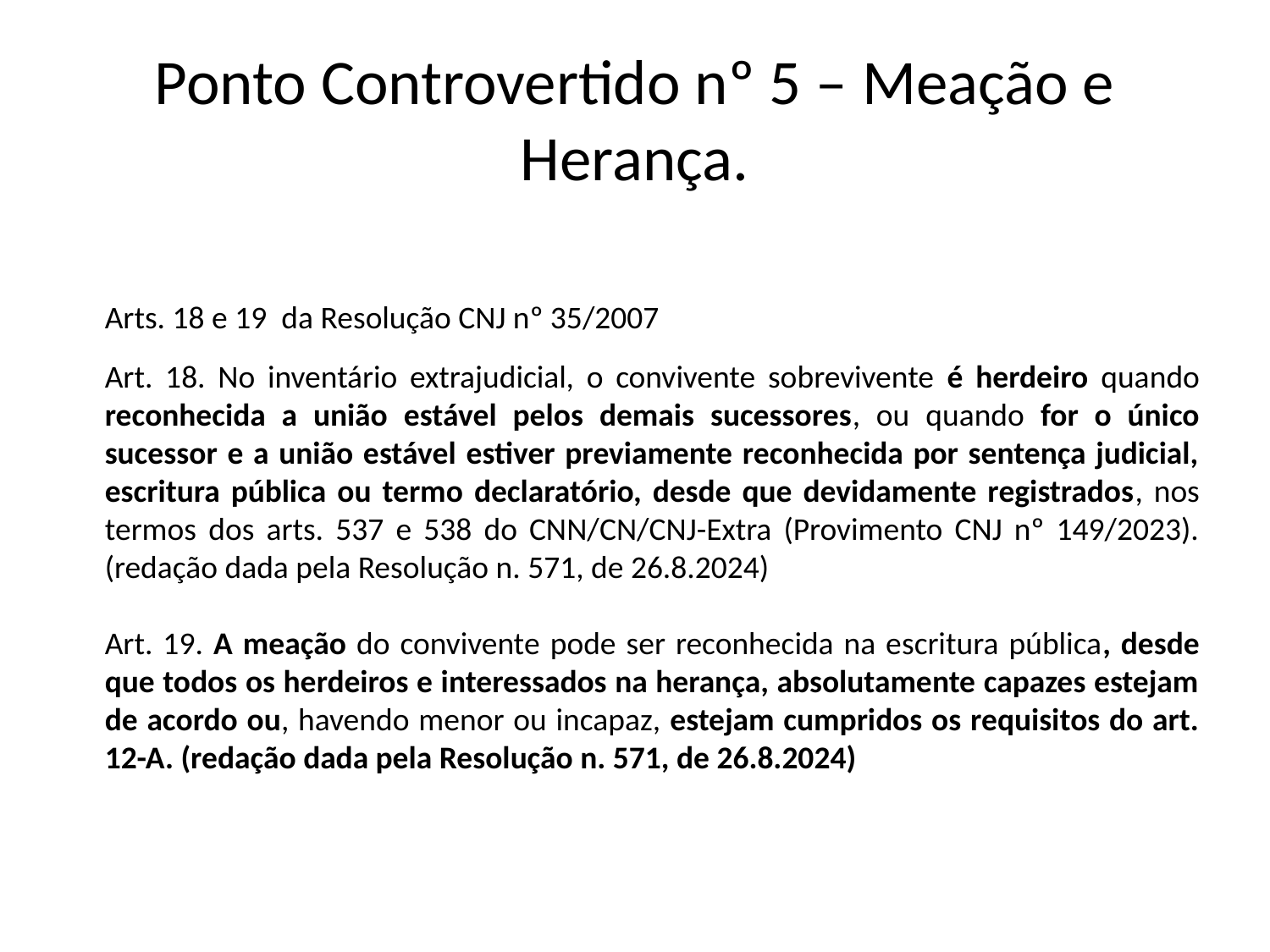

# Ponto Controvertido nº 5 – Meação e Herança.
Arts. 18 e 19  da Resolução CNJ nº 35/2007
Art. 18. No inventário extrajudicial, o convivente sobrevivente é herdeiro quando reconhecida a união estável pelos demais sucessores, ou quando for o único sucessor e a união estável estiver previamente reconhecida por sentença judicial, escritura pública ou termo declaratório, desde que devidamente registrados, nos termos dos arts. 537 e 538 do CNN/CN/CNJ-Extra (Provimento CNJ nº 149/2023). (redação dada pela Resolução n. 571, de 26.8.2024)
Art. 19. A meação do convivente pode ser reconhecida na escritura pública, desde que todos os herdeiros e interessados na herança, absolutamente capazes estejam de acordo ou, havendo menor ou incapaz, estejam cumpridos os requisitos do art. 12-A. (redação dada pela Resolução n. 571, de 26.8.2024)